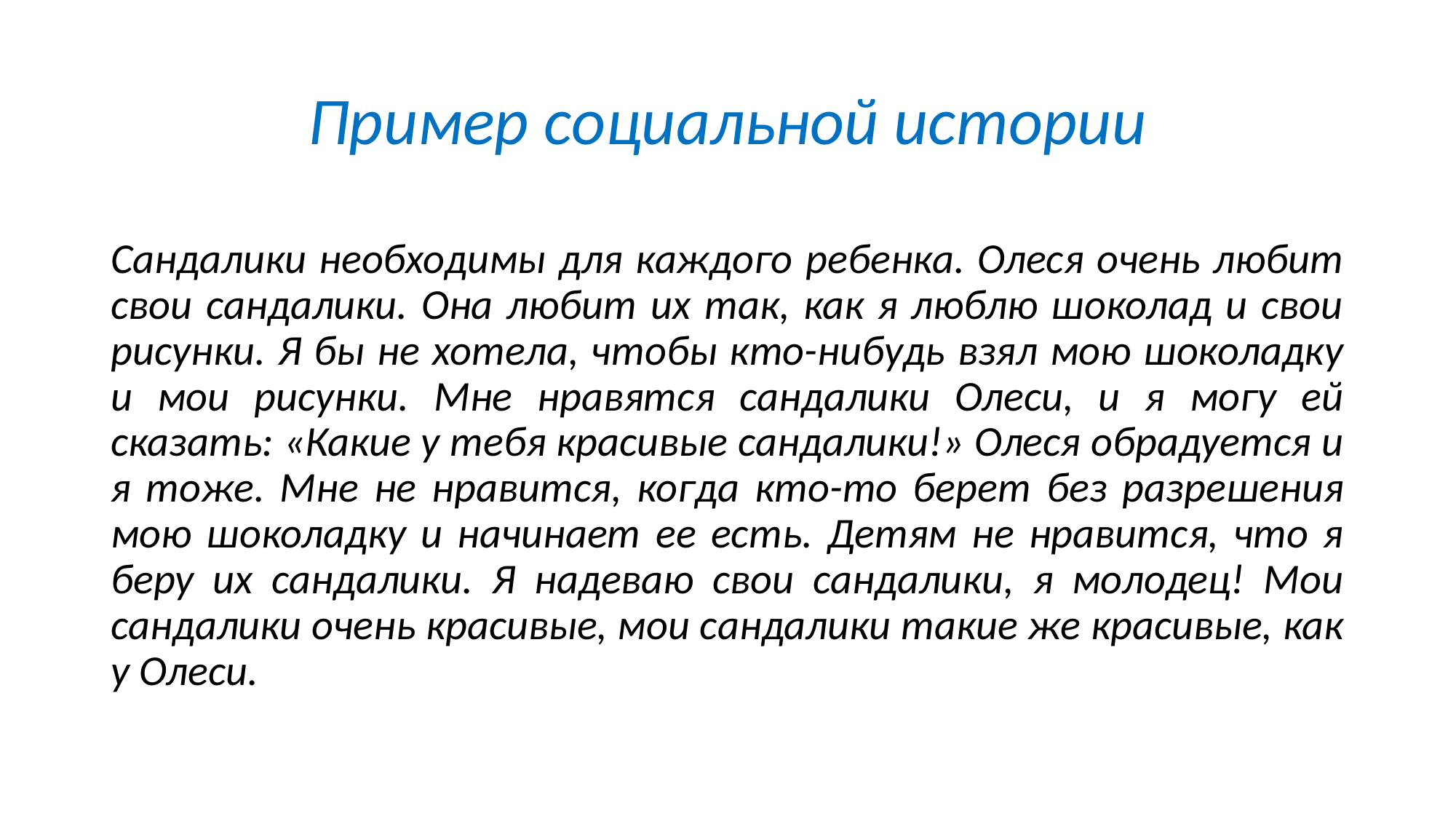

# Пример социальной истории
Сандалики необходимы для каждого ребенка. Олеся очень любит свои сандалики. Она любит их так, как я люблю шоколад и свои рисунки. Я бы не хотела, чтобы кто-нибудь взял мою шоколадку и мои рисунки. Мне нравятся сандалики Олеси, и я могу ей сказать: «Какие у тебя красивые сандалики!» Олеся обрадуется и я тоже. Мне не нравится, когда кто-то берет без разрешения мою шоколадку и начинает ее есть. Детям не нравится, что я беру их сандалики. Я надеваю свои сандалики, я молодец! Мои сандалики очень красивые, мои сандалики такие же красивые, как у Олеси.